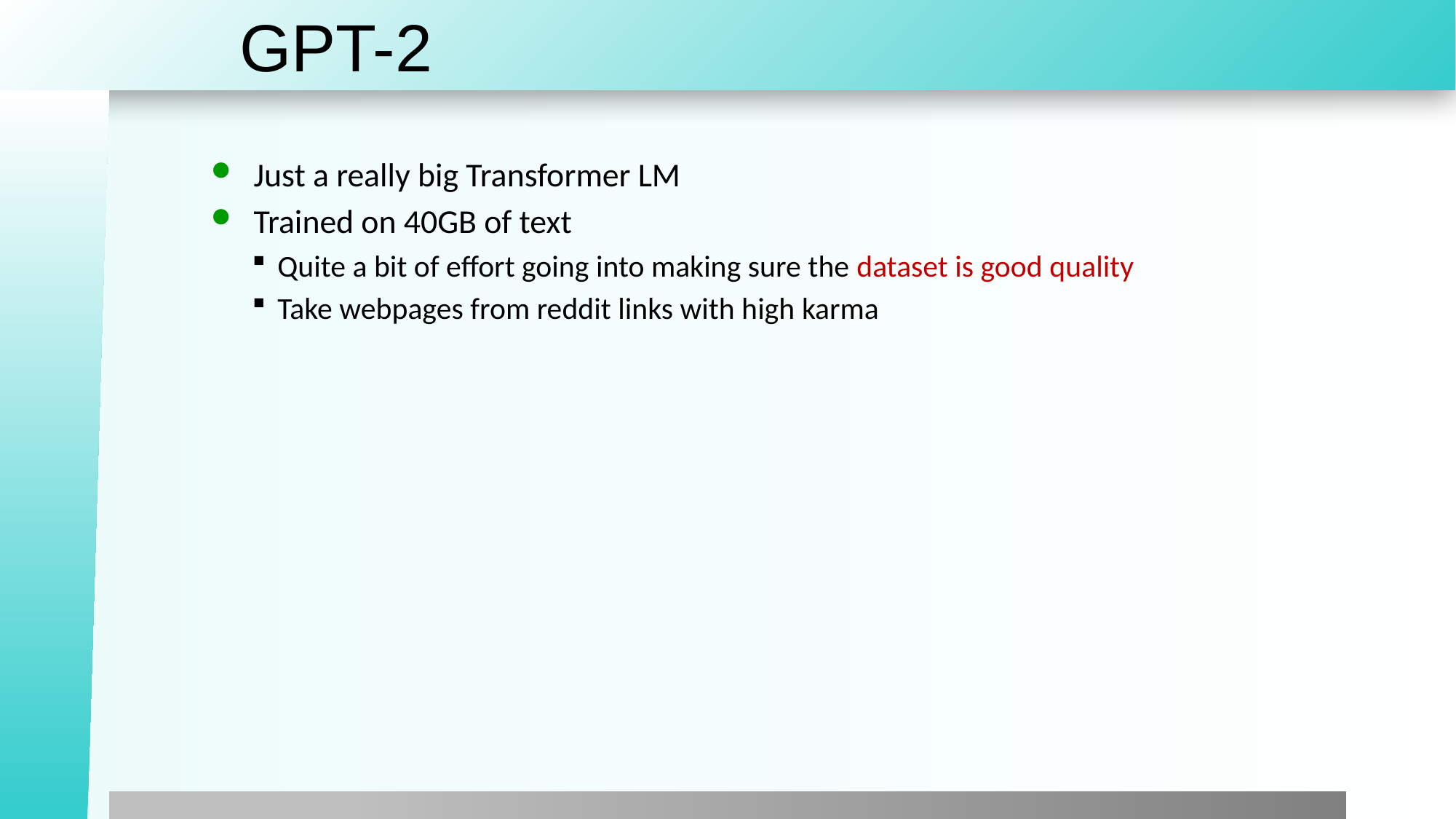

# GPT-2
Just a really big Transformer LM
Trained on 40GB of text
Quite a bit of effort going into making sure the dataset is good quality
Take webpages from reddit links with high karma